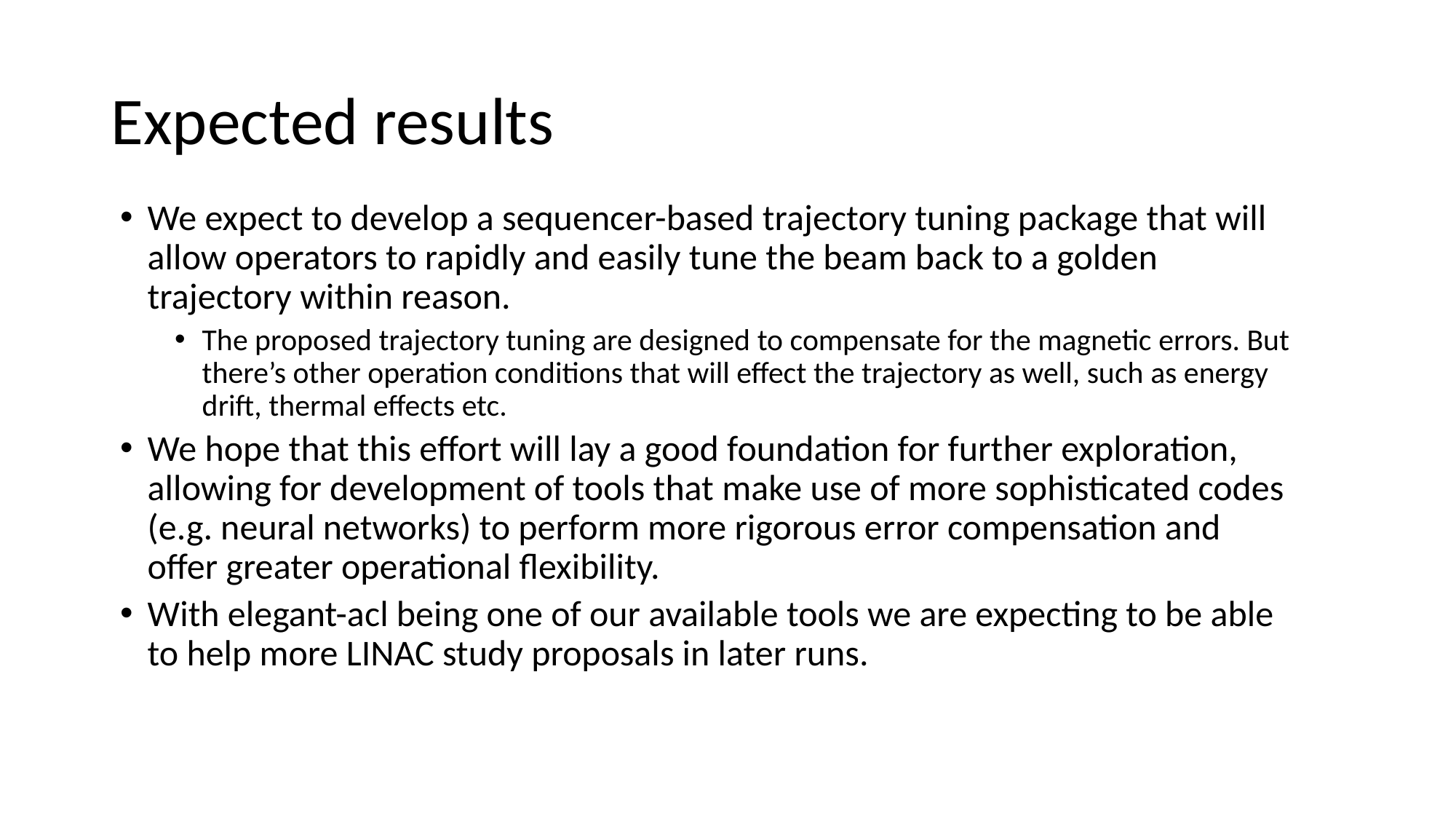

# Expected results
We expect to develop a sequencer-based trajectory tuning package that will allow operators to rapidly and easily tune the beam back to a golden trajectory within reason.
The proposed trajectory tuning are designed to compensate for the magnetic errors. But there’s other operation conditions that will effect the trajectory as well, such as energy drift, thermal effects etc.
We hope that this effort will lay a good foundation for further exploration, allowing for development of tools that make use of more sophisticated codes (e.g. neural networks) to perform more rigorous error compensation and offer greater operational flexibility.
With elegant-acl being one of our available tools we are expecting to be able to help more LINAC study proposals in later runs.